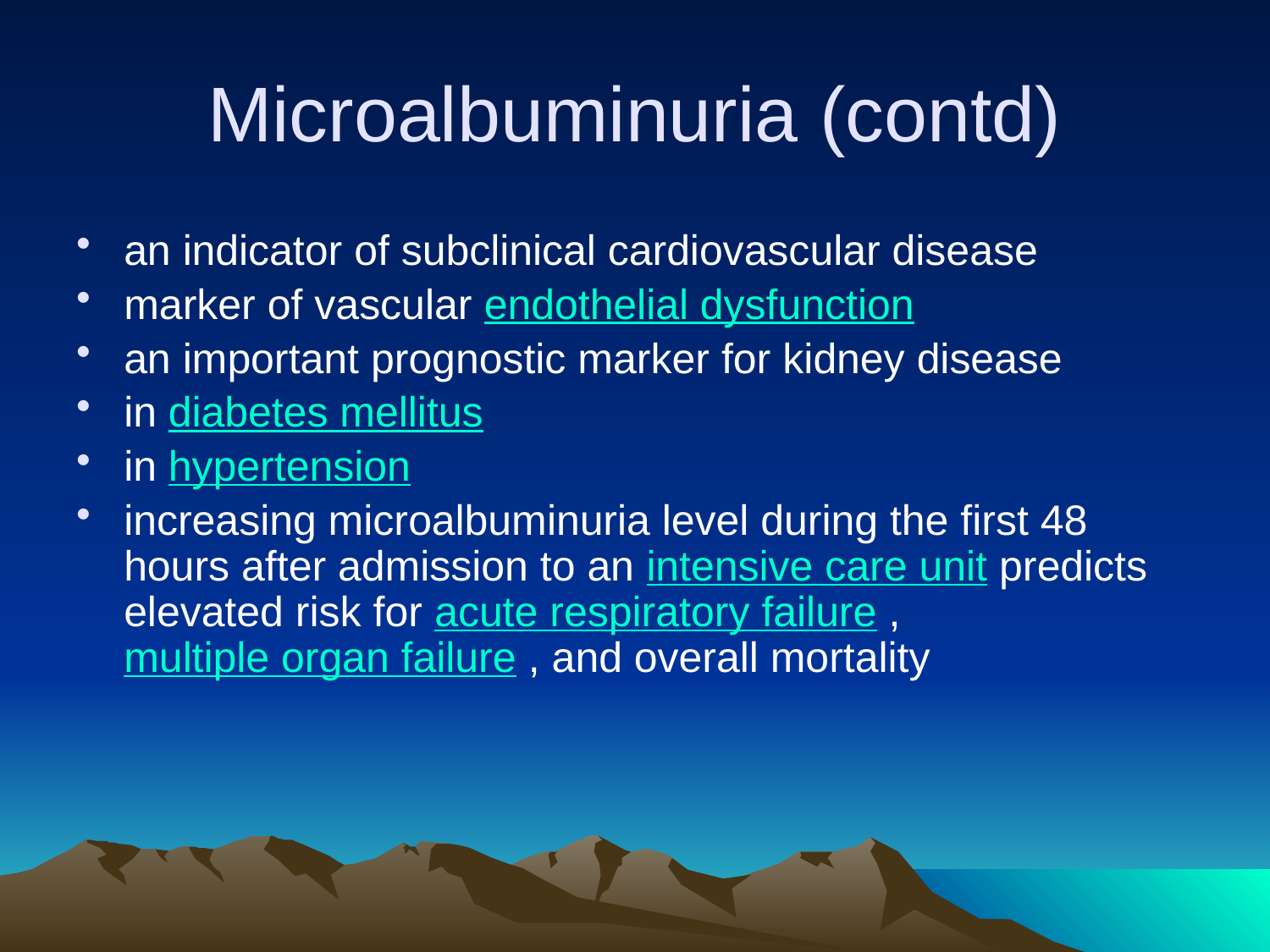

# Microalbuminuria (contd)
an indicator of subclinical cardiovascular disease
marker of vascular endothelial dysfunction
an important prognostic marker for kidney disease
in diabetes mellitus
in hypertension
increasing microalbuminuria level during the first 48 hours after admission to an intensive care unit predicts elevated risk for acute respiratory failure , multiple organ failure , and overall mortality